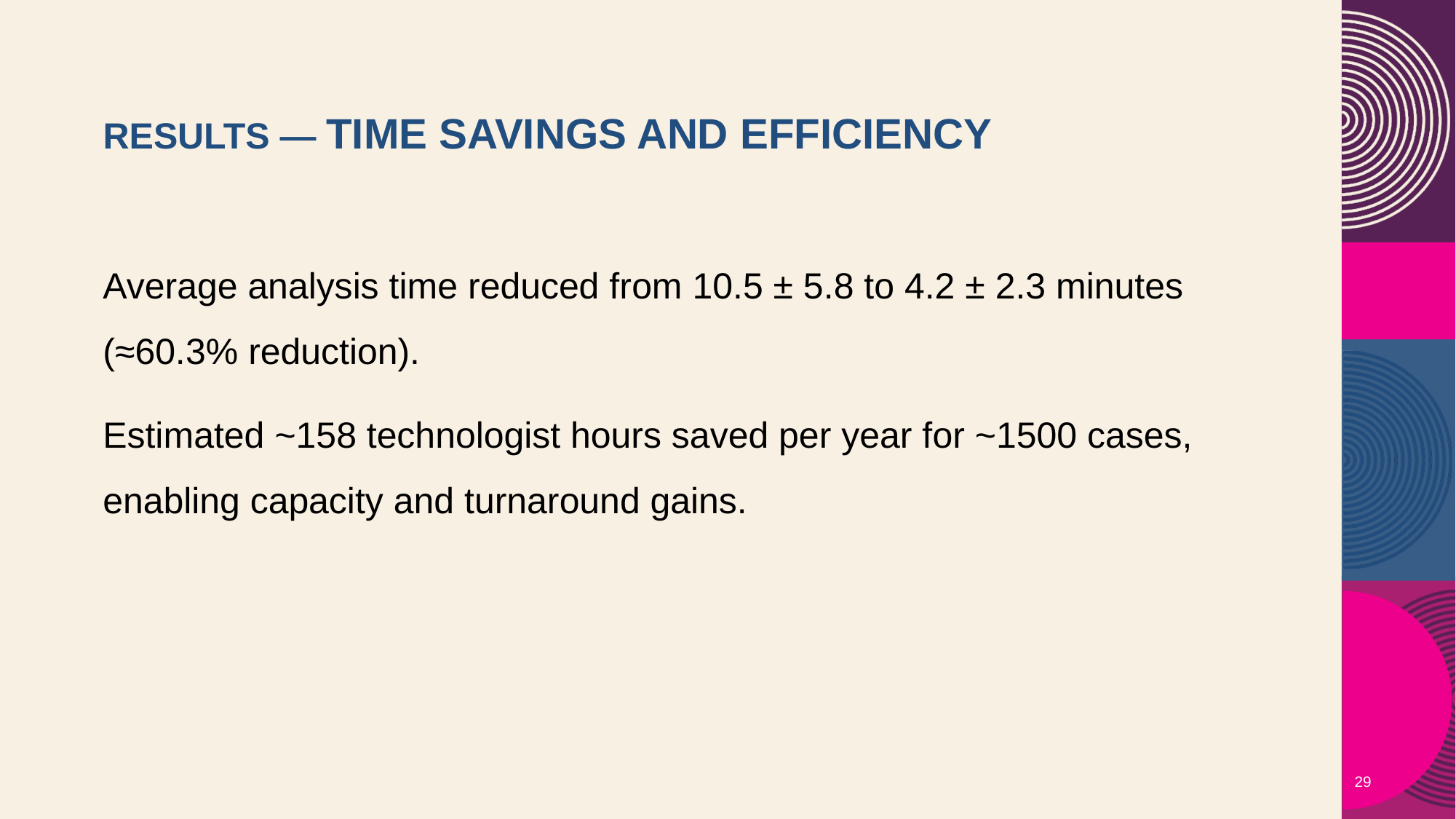

# Results — Time savings and efficiency
Average analysis time reduced from 10.5 ± 5.8 to 4.2 ± 2.3 minutes (≈60.3% reduction).
Estimated ~158 technologist hours saved per year for ~1500 cases, enabling capacity and turnaround gains.
29